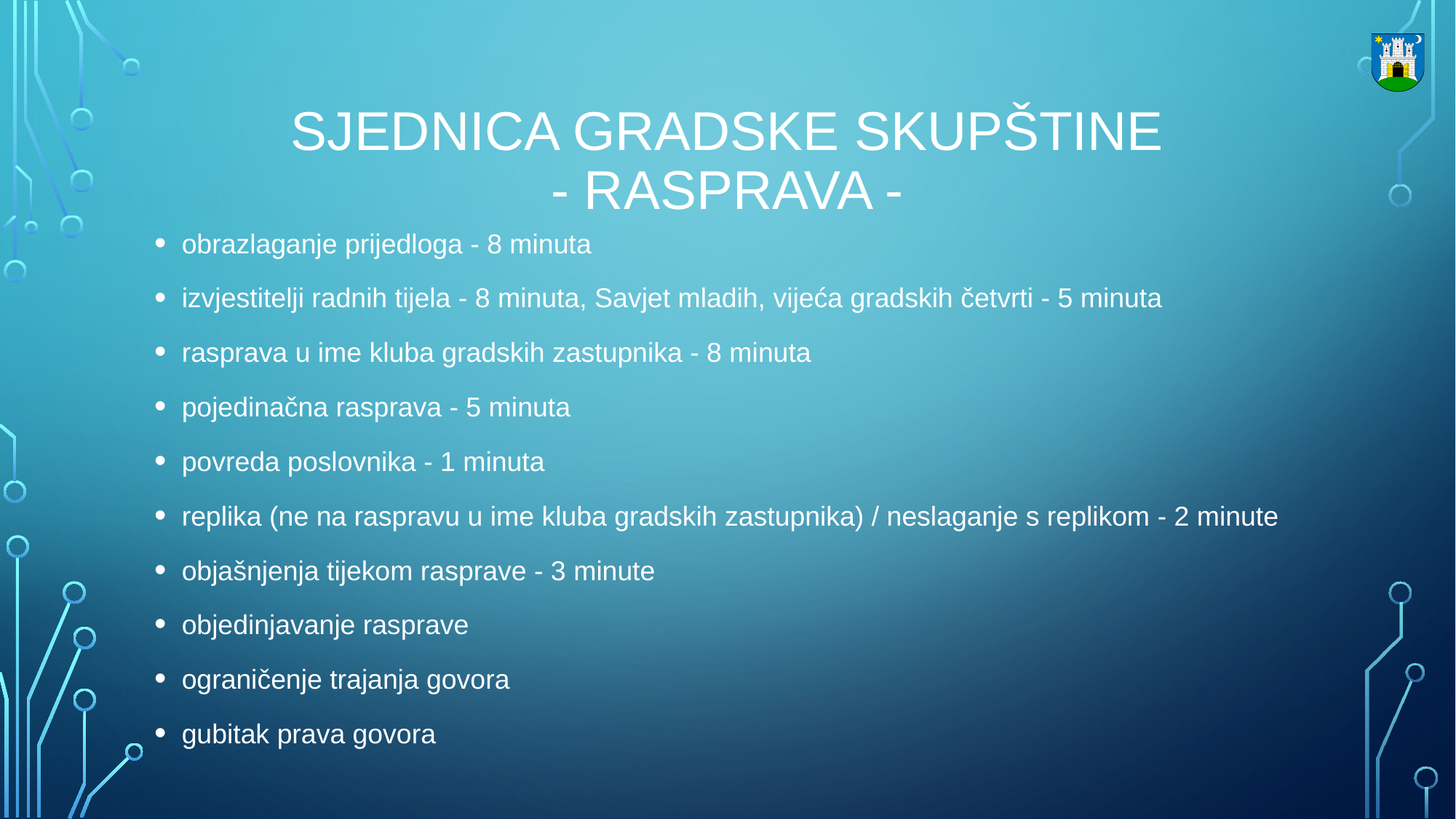

# SJEDNICA GRADSKE SKUPŠTINE - rasprava -
obrazlaganje prijedloga - 8 minuta
izvjestitelji radnih tijela - 8 minuta, Savjet mladih, vijeća gradskih četvrti - 5 minuta
rasprava u ime kluba gradskih zastupnika - 8 minuta
pojedinačna rasprava - 5 minuta
povreda poslovnika - 1 minuta
replika (ne na raspravu u ime kluba gradskih zastupnika) / neslaganje s replikom - 2 minute
objašnjenja tijekom rasprave - 3 minute
objedinjavanje rasprave
ograničenje trajanja govora
gubitak prava govora